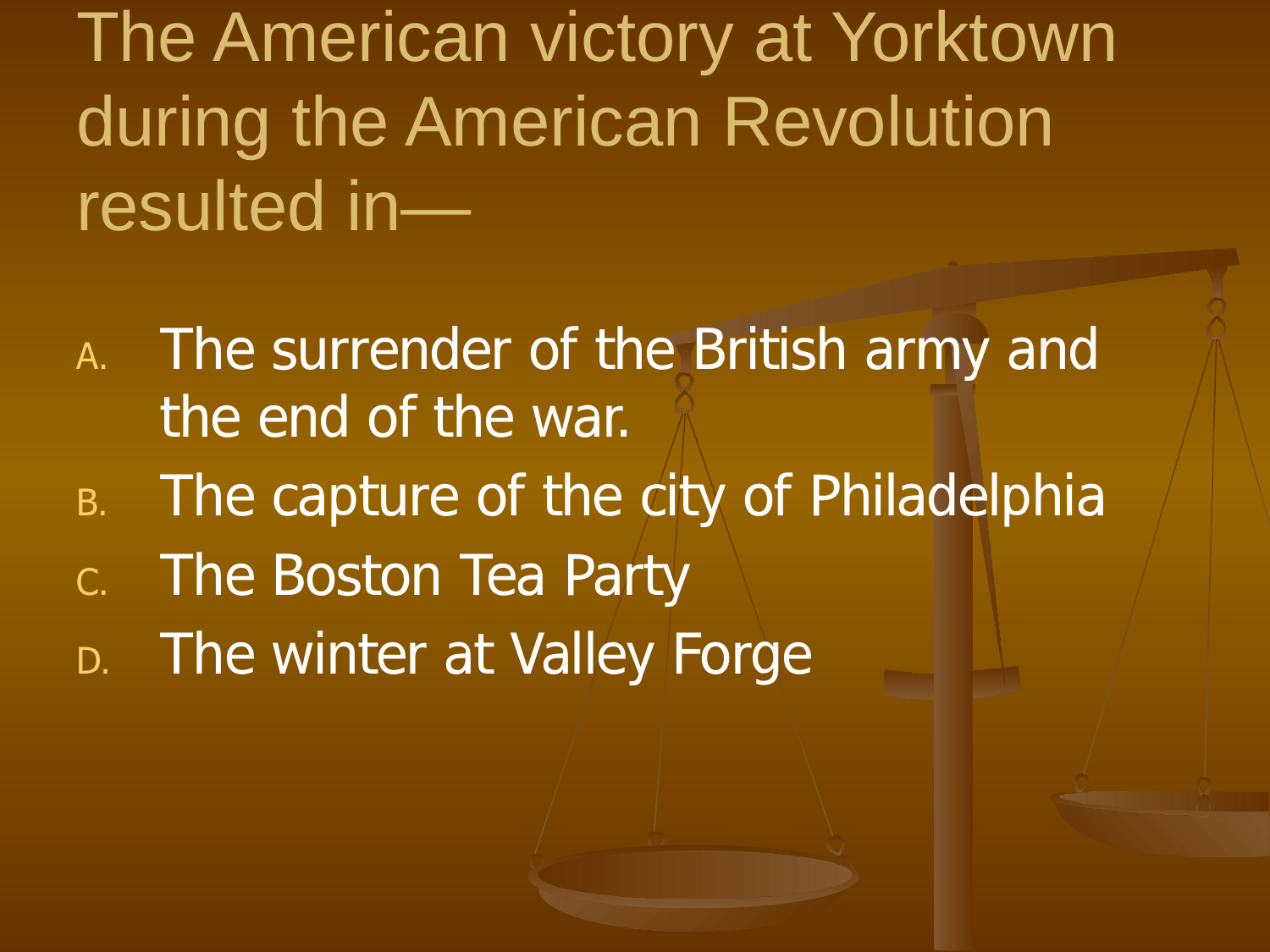

# The American victory at Yorktown during the American Revolution resulted in—
The surrender of the British army and the end of the war.
The capture of the city of Philadelphia
The Boston Tea Party
The winter at Valley Forge